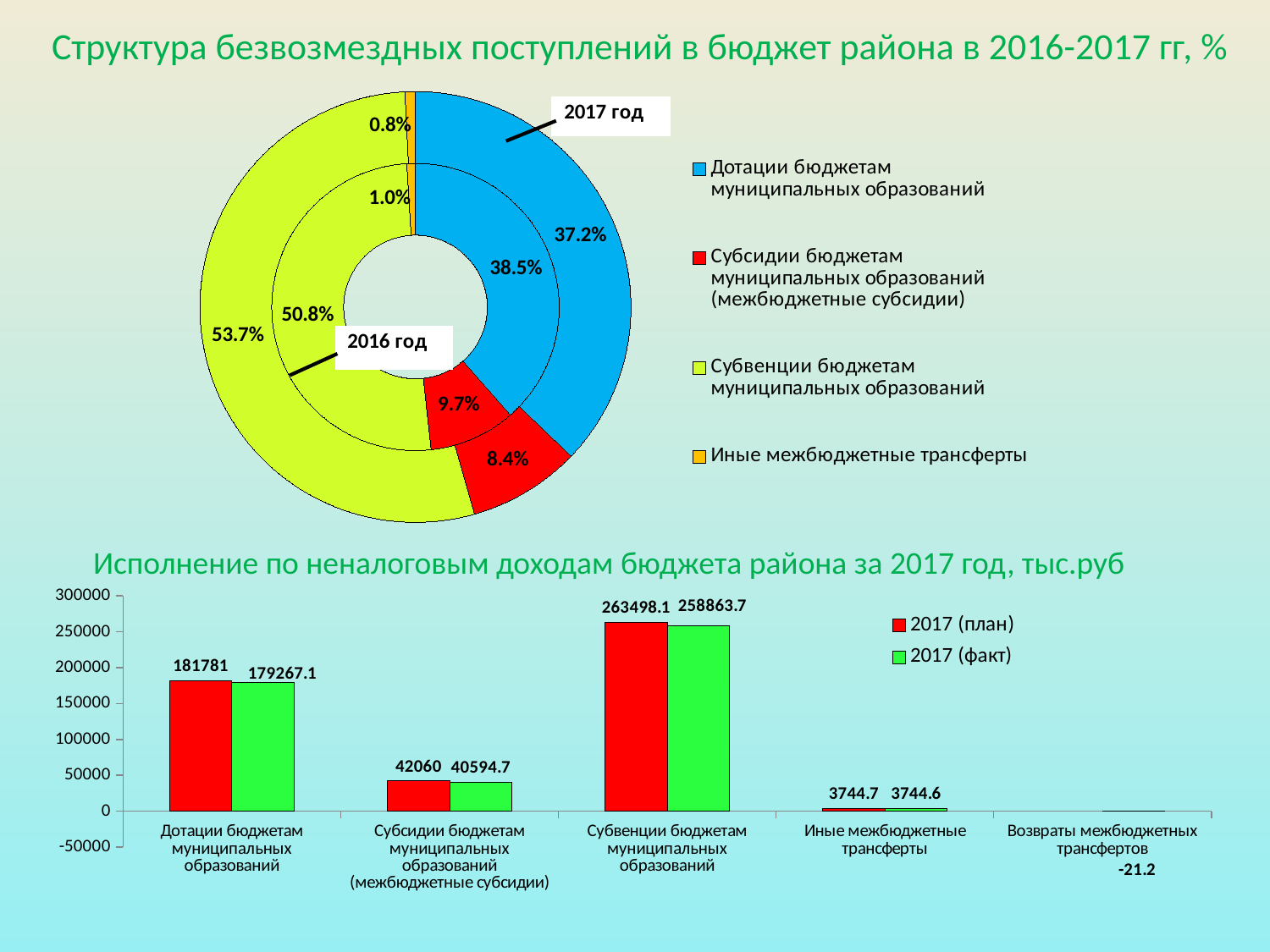

# Структура безвозмездных поступлений в бюджет района в 2016-2017 гг, %

[unsupported chart]

### Chart

| Category | 2016 (отчет) | 2017 (факт) |
|---|---|---|
| Дотации бюджетам муниципальных образований | 0.3851878372713391 | 0.37157738363586285 |
| Субсидии бюджетам муниципальных образований (межбюджетные субсидии) | 0.0973201414553411 | 0.08414300457519958 |
| Субвенции бюджетам муниципальных образований | 0.5079111851627093 | 0.5365619032399079 |
| Иные межбюджетные трансферты | 0.009611835408917696 | 0.007761651026668317 |
Исполнение по неналоговым доходам бюджета района за 2017 год, тыс.руб

### Chart

| Category | 2017 (план) | 2017 (факт) |
|---|---|---|
| Дотации бюджетам муниципальных образований | 181781.0 | 179267.1 |
| Субсидии бюджетам муниципальных образований (межбюджетные субсидии) | 42060.0 | 40594.7 |
| Субвенции бюджетам муниципальных образований | 263498.1 | 258863.7 |
| Иные межбюджетные трансферты | 3744.7 | 3744.6 |
| Возвраты межбюджетных трансфертов | None | -21.2 |